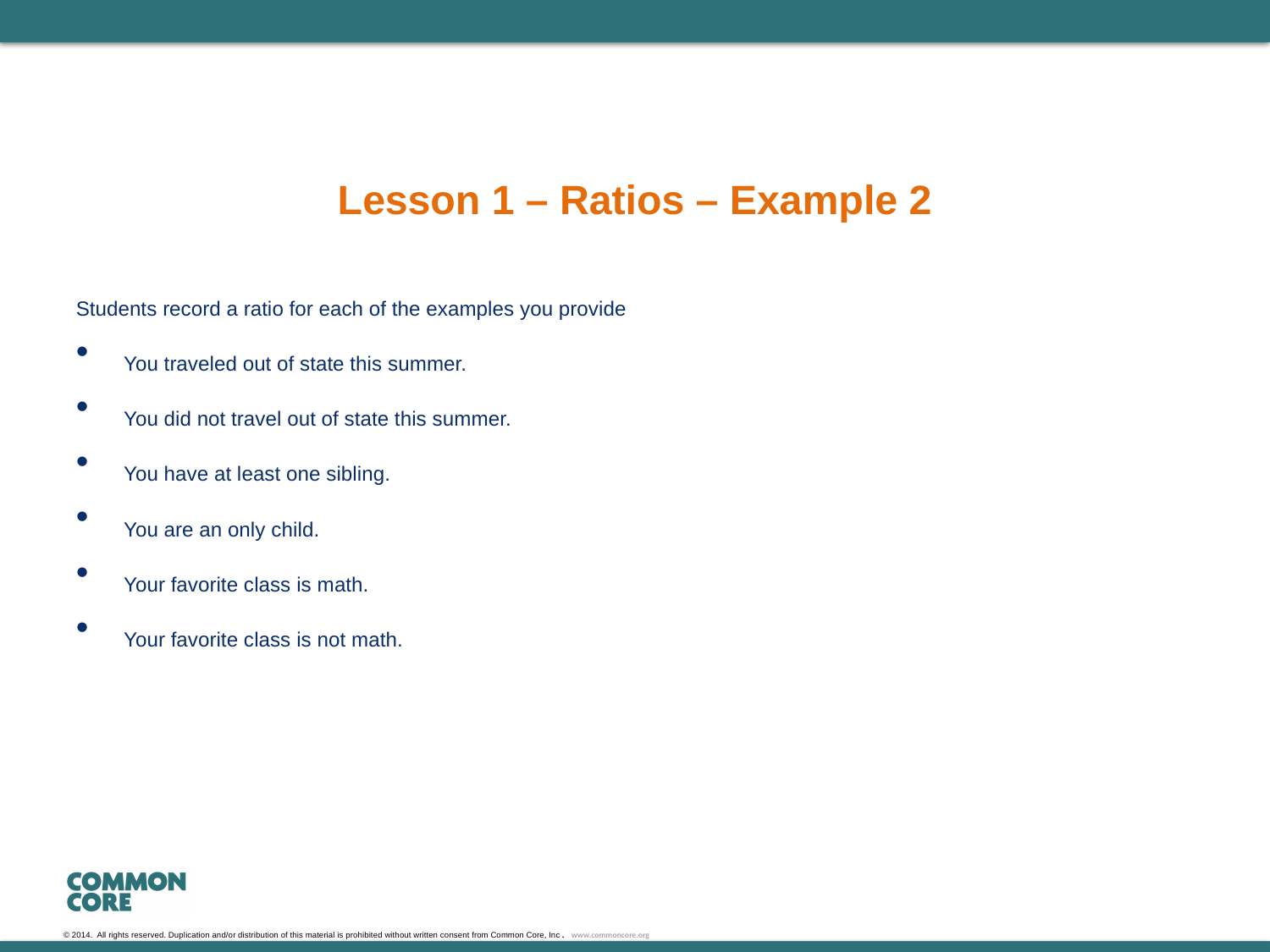

Lesson 1 – Ratios – Example 2
Students record a ratio for each of the examples you provide
You traveled out of state this summer.
You did not travel out of state this summer.
You have at least one sibling.
You are an only child.
Your favorite class is math.
Your favorite class is not math.